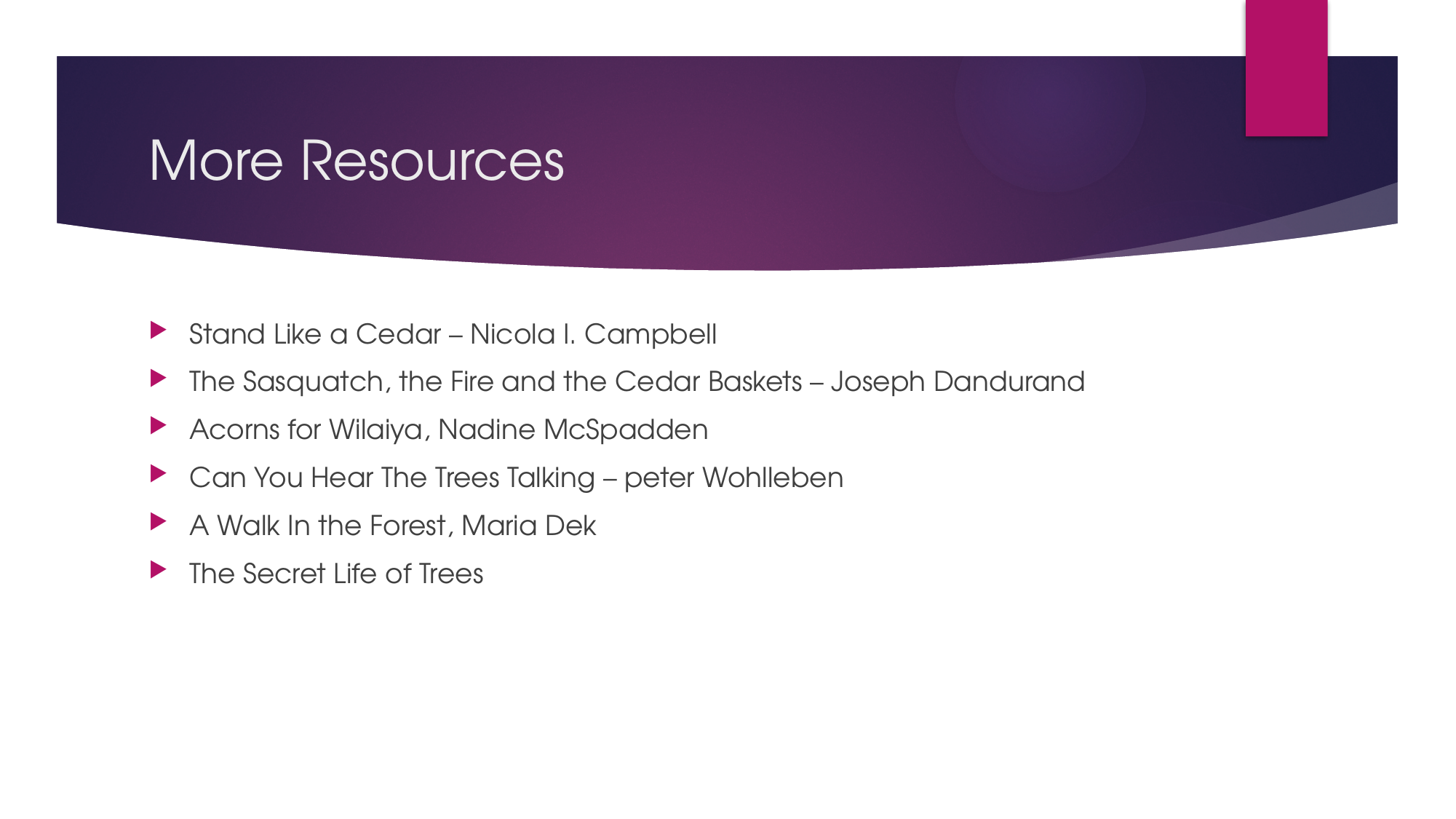

# More Resources
Stand Like a Cedar – Nicola I. Campbell
The Sasquatch, the Fire and the Cedar Baskets – Joseph Dandurand
Acorns for Wilaiya, Nadine McSpadden
Can You Hear The Trees Talking – peter Wohlleben
A Walk In the Forest, Maria Dek
The Secret Life of Trees